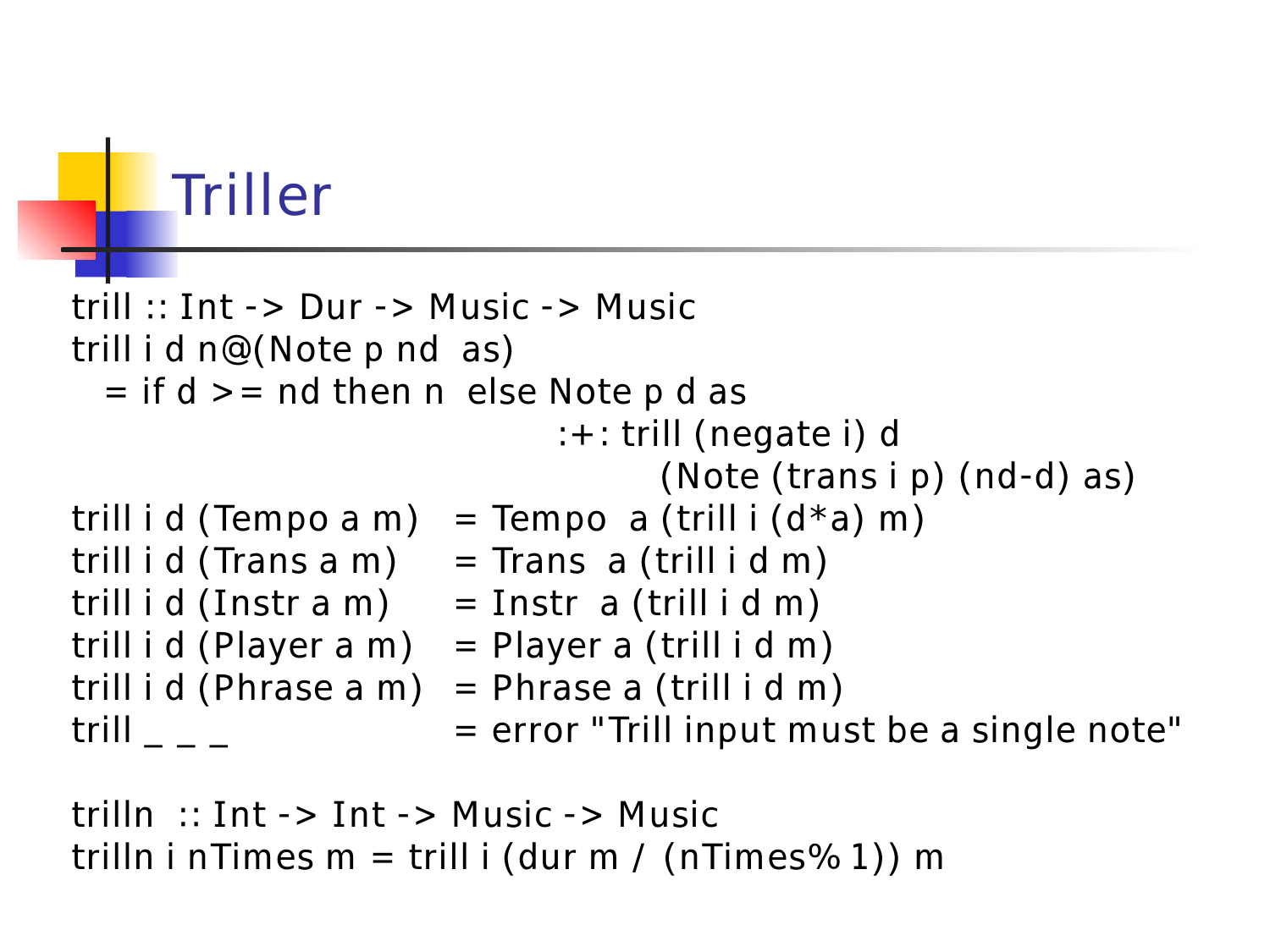

# Triller
trill :: Int -> Dur -> Music -> Music
trill i d n@(Note p nd  as)
   = if d >= nd then n  else Note p d as
			          :+: trill (negate i) d
			                    (Note (trans i p) (nd-d) as)
trill i d (Tempo a m) 	= Tempo  a (trill i (d*a) m)
trill i d (Trans a m) 	= Trans  a (trill i d m)
trill i d (Instr a m) 	= Instr  a (trill i d m)
trill i d (Player a m) 	= Player a (trill i d m)
trill i d (Phrase a m) 	= Phrase a (trill i d m)
trill _ _ _           	= error "Trill input must be a single note"

trilln  :: Int -> Int -> Music -> Music
trilln i nTimes m = trill i (dur m / (nTimes%1)) m